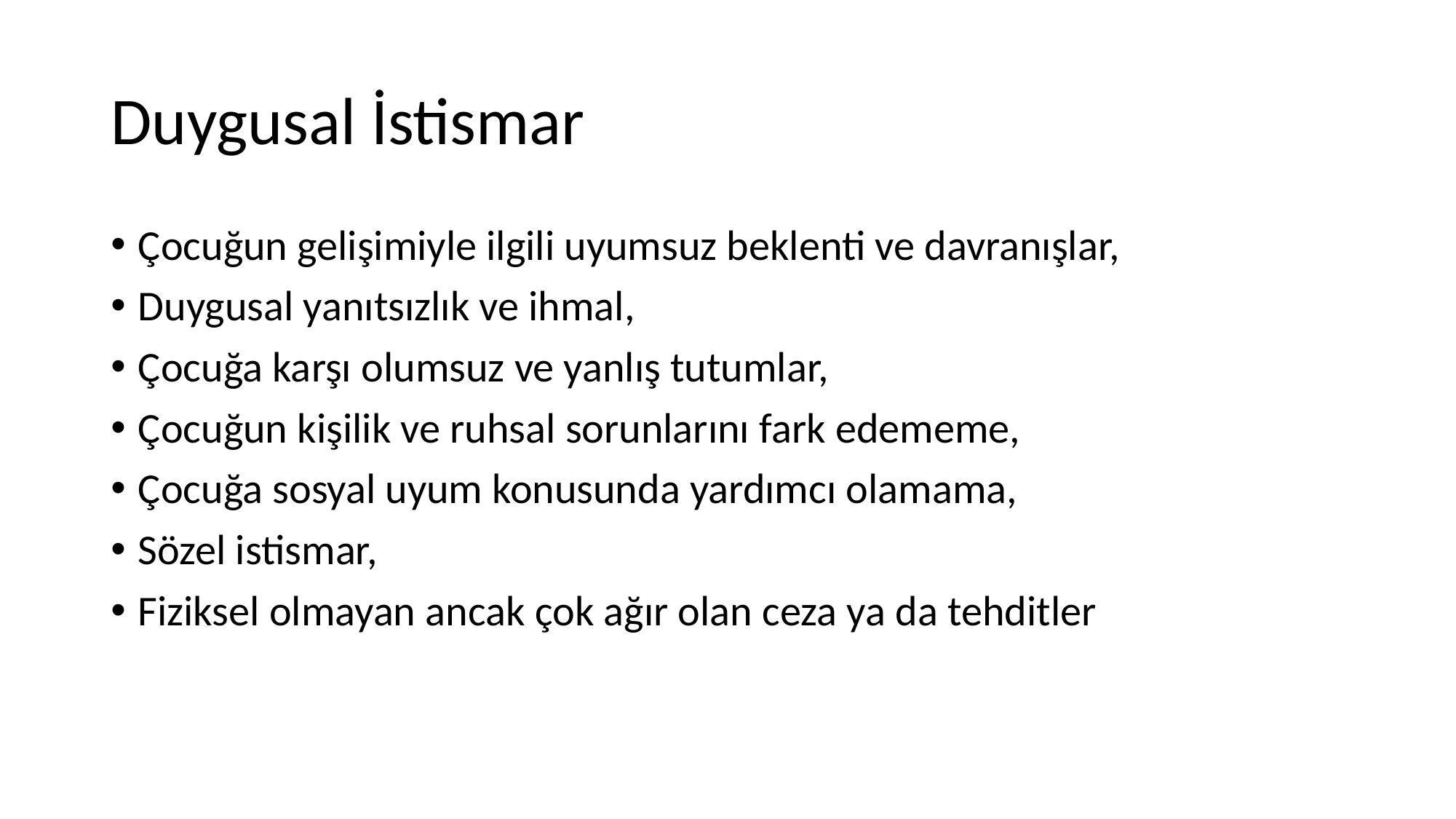

# Duygusal İstismar
Çocuğun gelişimiyle ilgili uyumsuz beklenti ve davranışlar,
Duygusal yanıtsızlık ve ihmal,
Çocuğa karşı olumsuz ve yanlış tutumlar,
Çocuğun kişilik ve ruhsal sorunlarını fark edememe,
Çocuğa sosyal uyum konusunda yardımcı olamama,
Sözel istismar,
Fiziksel olmayan ancak çok ağır olan ceza ya da tehditler